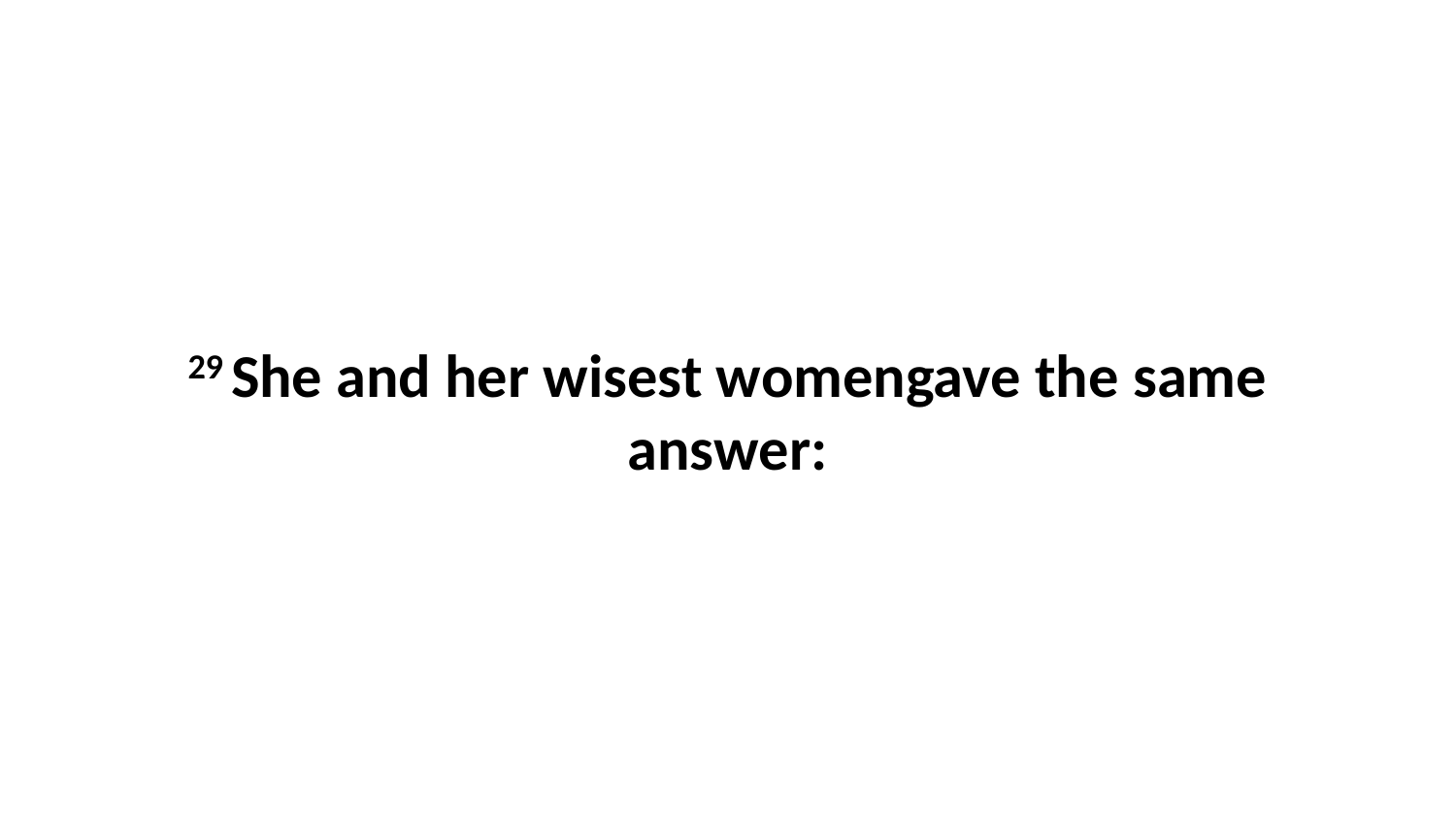

29 She and her wisest womengave the same answer: